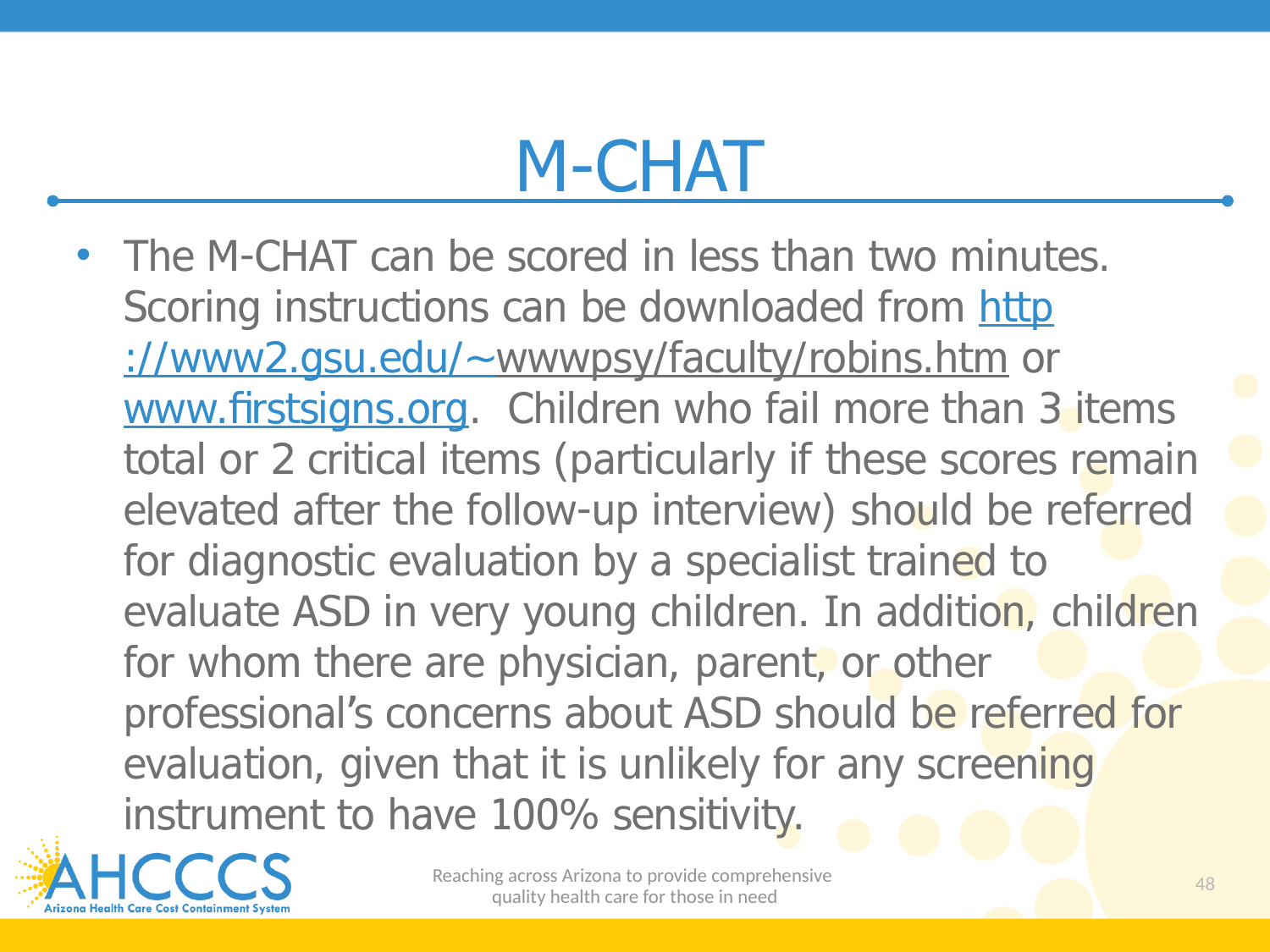

# M-CHAT
The M-CHAT can be scored in less than two minutes. Scoring instructions can be downloaded from http://www2.gsu.edu/~wwwpsy/faculty/robins.htm or www.firstsigns.org.  Children who fail more than 3 items total or 2 critical items (particularly if these scores remain elevated after the follow-up interview) should be referred for diagnostic evaluation by a specialist trained to evaluate ASD in very young children. In addition, children for whom there are physician, parent, or other professional’s concerns about ASD should be referred for evaluation, given that it is unlikely for any screening instrument to have 100% sensitivity.
Reaching across Arizona to provide comprehensive
quality health care for those in need
48